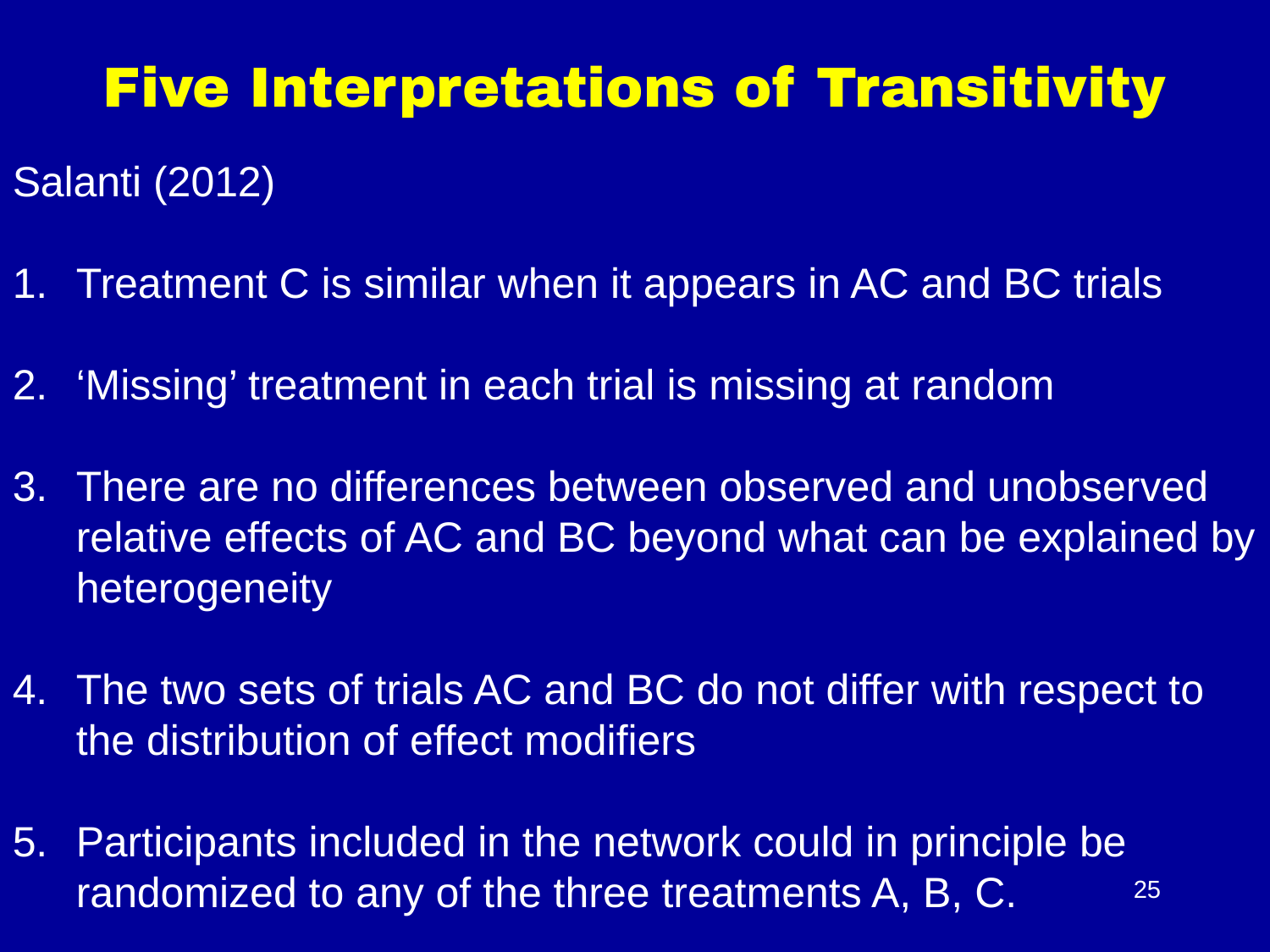

# Five Interpretations of Transitivity
Salanti (2012)

Treatment C is similar when it appears in AC and BC trials

‘Missing’ treatment in each trial is missing at random

There are no differences between observed and unobserved relative effects of AC and BC beyond what can be explained by heterogeneity

The two sets of trials AC and BC do not differ with respect to the distribution of effect modifiers

Participants included in the network could in principle be randomized to any of the three treatments A, B, C.
25